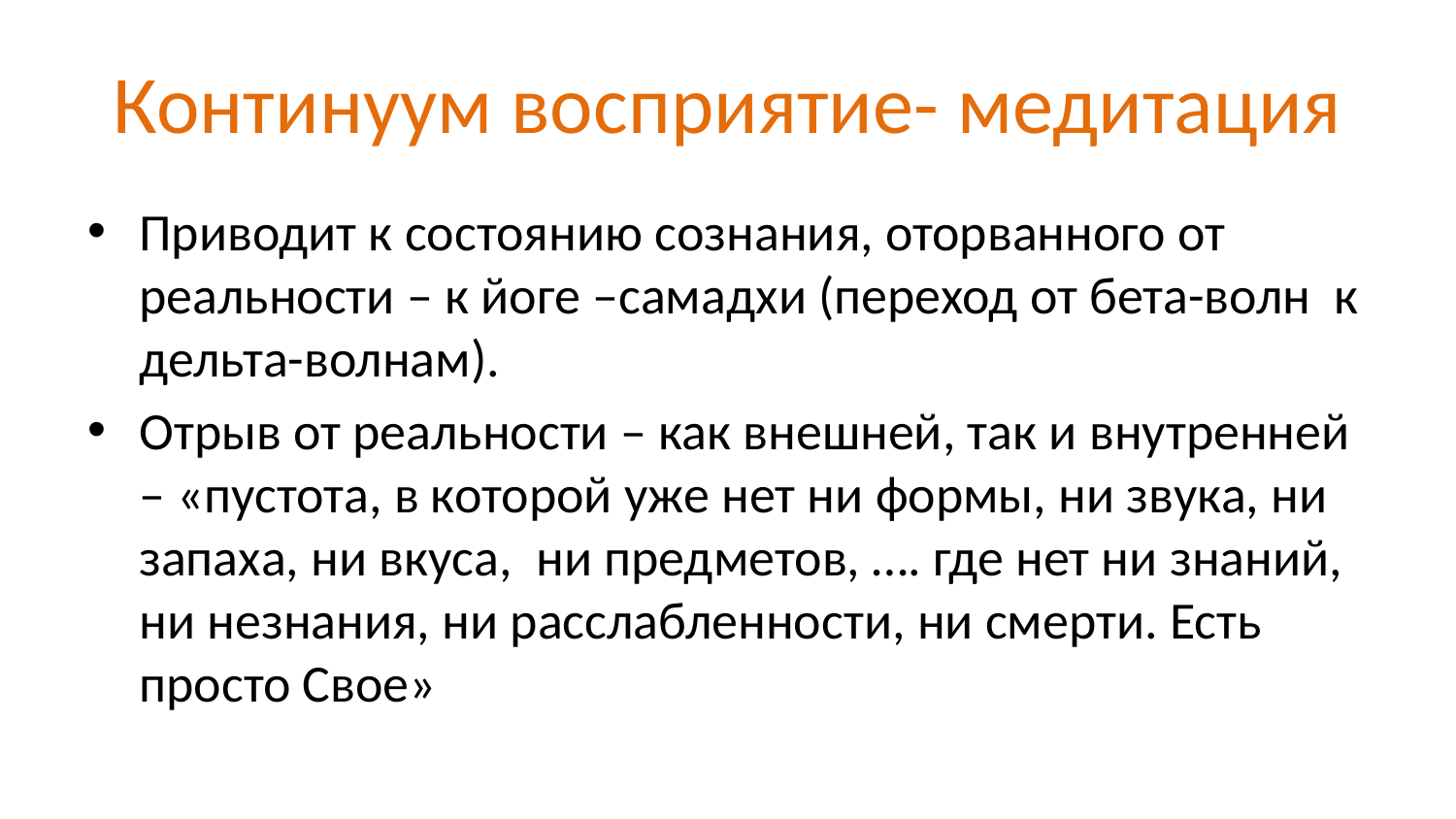

# Континуум восприятие- медитация
Приводит к состоянию сознания, оторванного от реальности – к йоге –самадхи (переход от бета-волн  к дельта-волнам).
Отрыв от реальности – как внешней, так и внутренней – «пустота, в которой уже нет ни формы, ни звука, ни запаха, ни вкуса,  ни предметов, …. где нет ни знаний, ни незнания, ни расслабленности, ни смерти. Есть просто Свое»